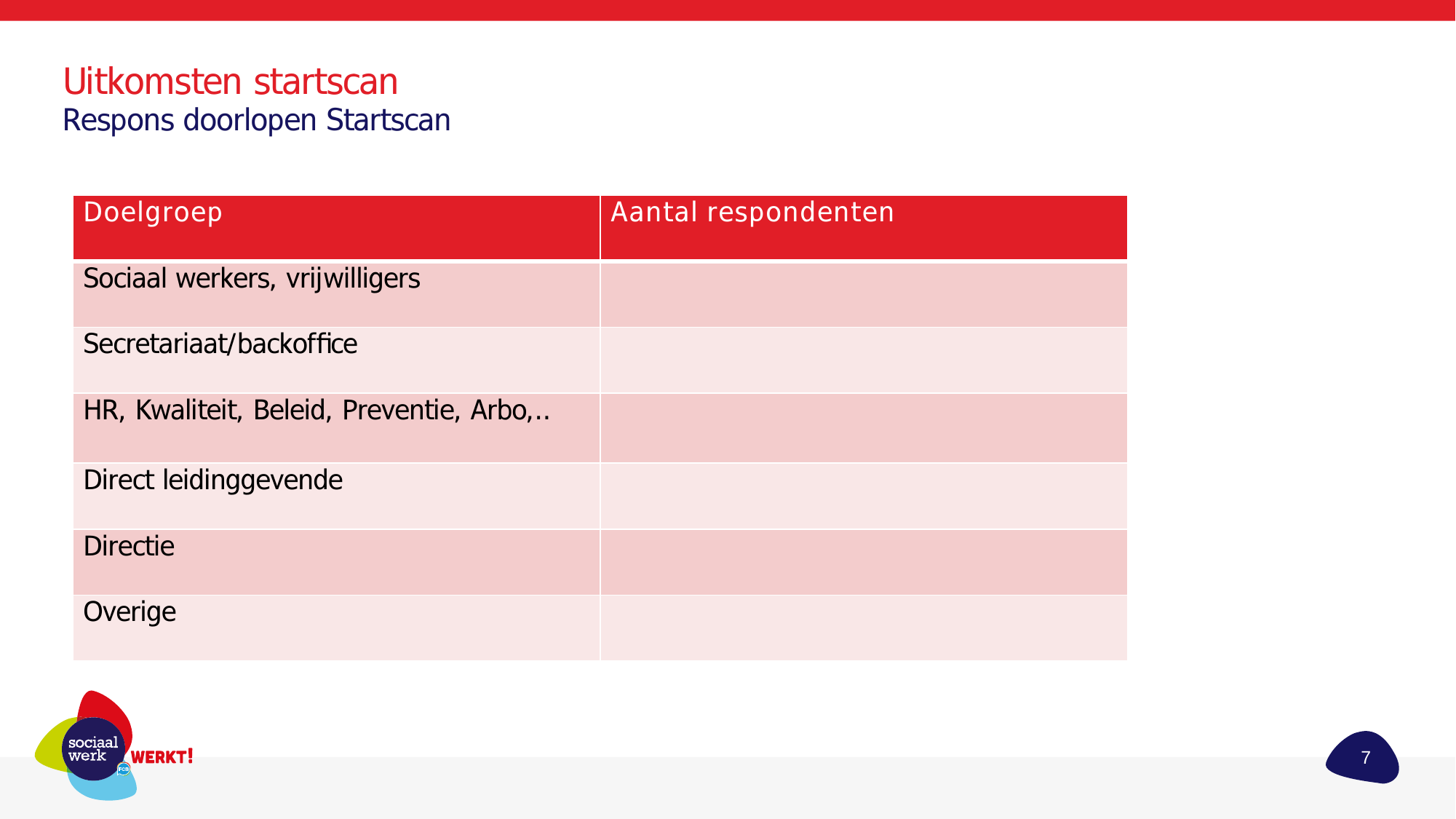

Uitkomsten startscan
Respons doorlopen Startscan
| Doelgroep | Aantal respondenten |
| --- | --- |
| Sociaal werkers, vrijwilligers |  |
| Secretariaat/backoffice |  |
| HR, Kwaliteit, Beleid, Preventie, Arbo,.. |  |
| Direct leidinggevende |  |
| Directie |  |
| Overige |  |
7